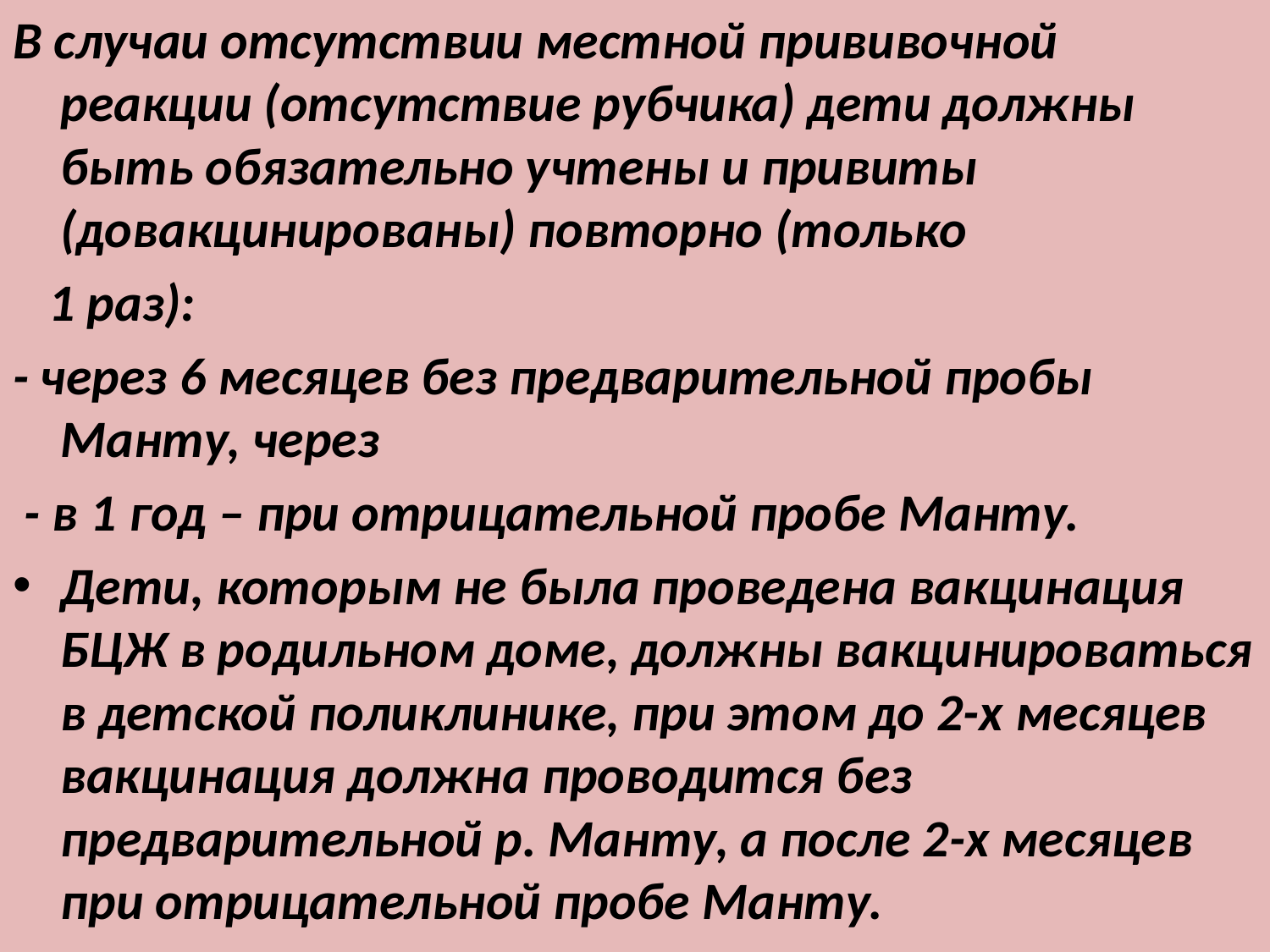

#
В случаи отсутствии местной прививочной реакции (отсутствие рубчика) дети должны быть обязательно учтены и привиты (довакцинированы) повторно (только
   1 раз):
- через 6 месяцев без предварительной пробы Манту, через
 - в 1 год – при отрицательной пробе Манту.
Дети, которым не была проведена вакцинация БЦЖ в родильном доме, должны вакцинироваться в детской поликлинике, при этом до 2-х месяцев вакцинация должна проводится без предварительной р. Манту, а после 2-х месяцев при отрицательной пробе Манту.